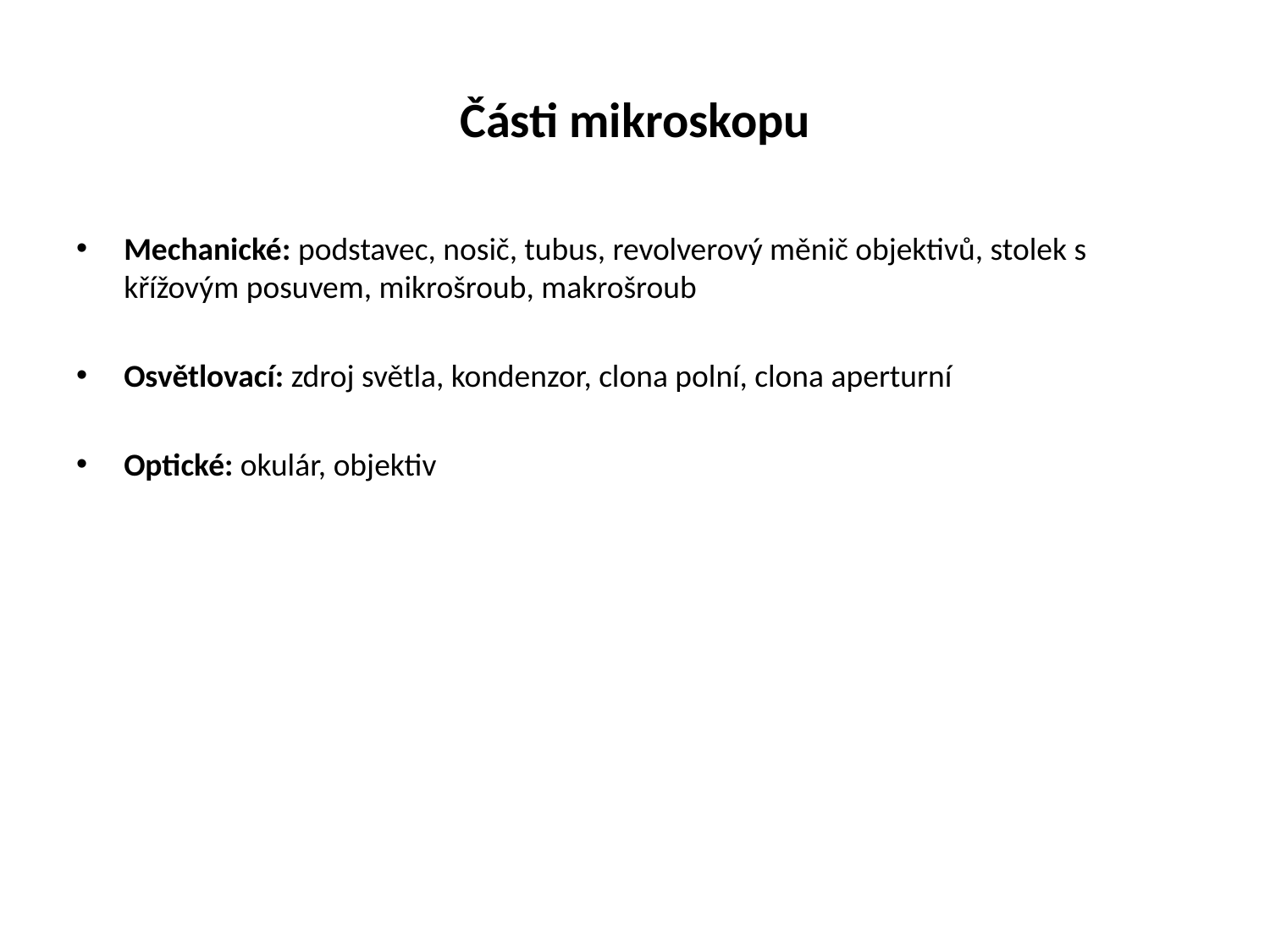

# Části mikroskopu
Mechanické: podstavec, nosič, tubus, revolverový měnič objektivů, stolek s křížovým posuvem, mikrošroub, makrošroub

Osvětlovací: zdroj světla, kondenzor, clona polní, clona aperturní

Optické: okulár, objektiv